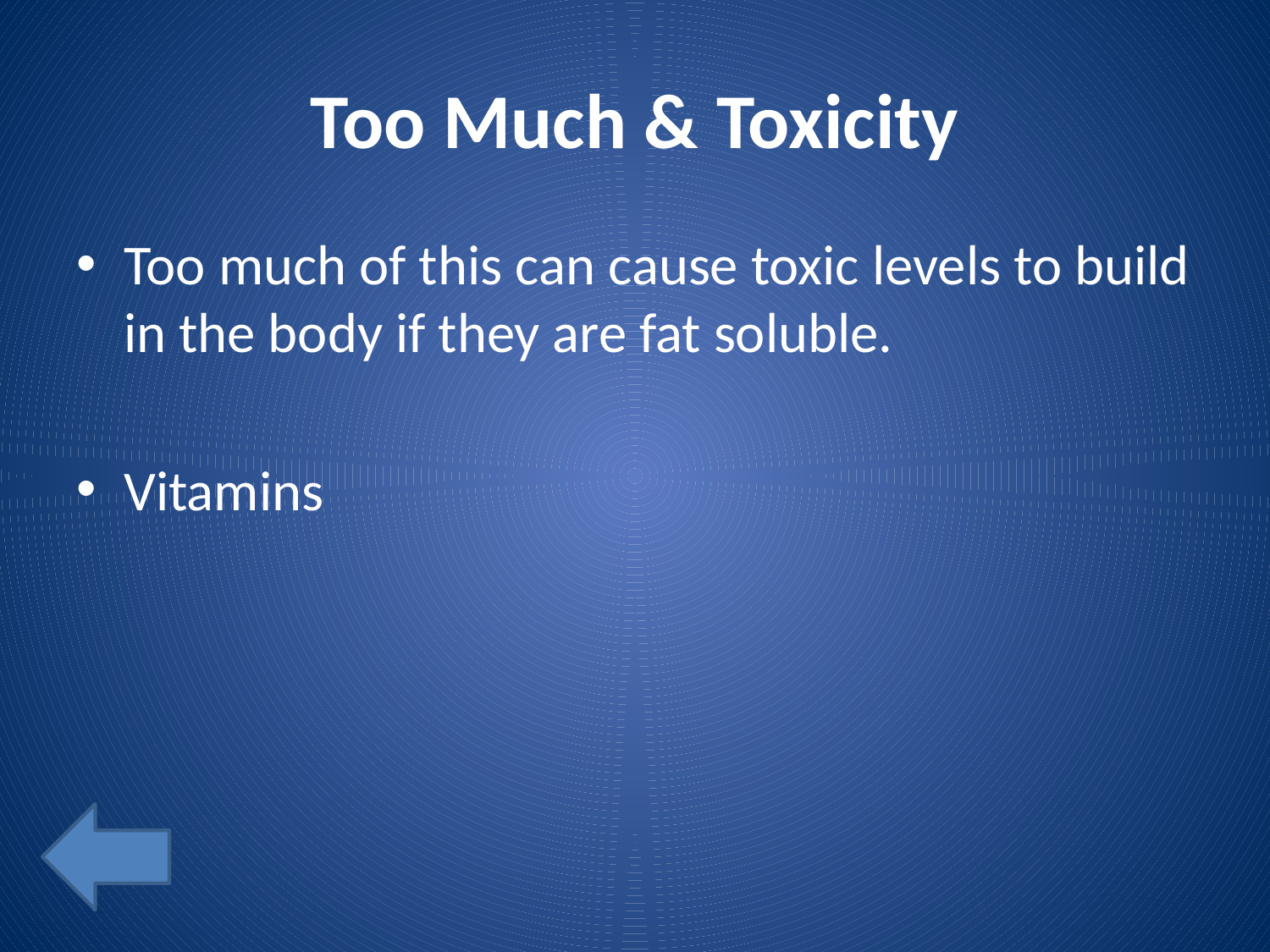

# Too Much & Toxicity
Too much of this can cause toxic levels to build in the body if they are fat soluble.

Vitamins